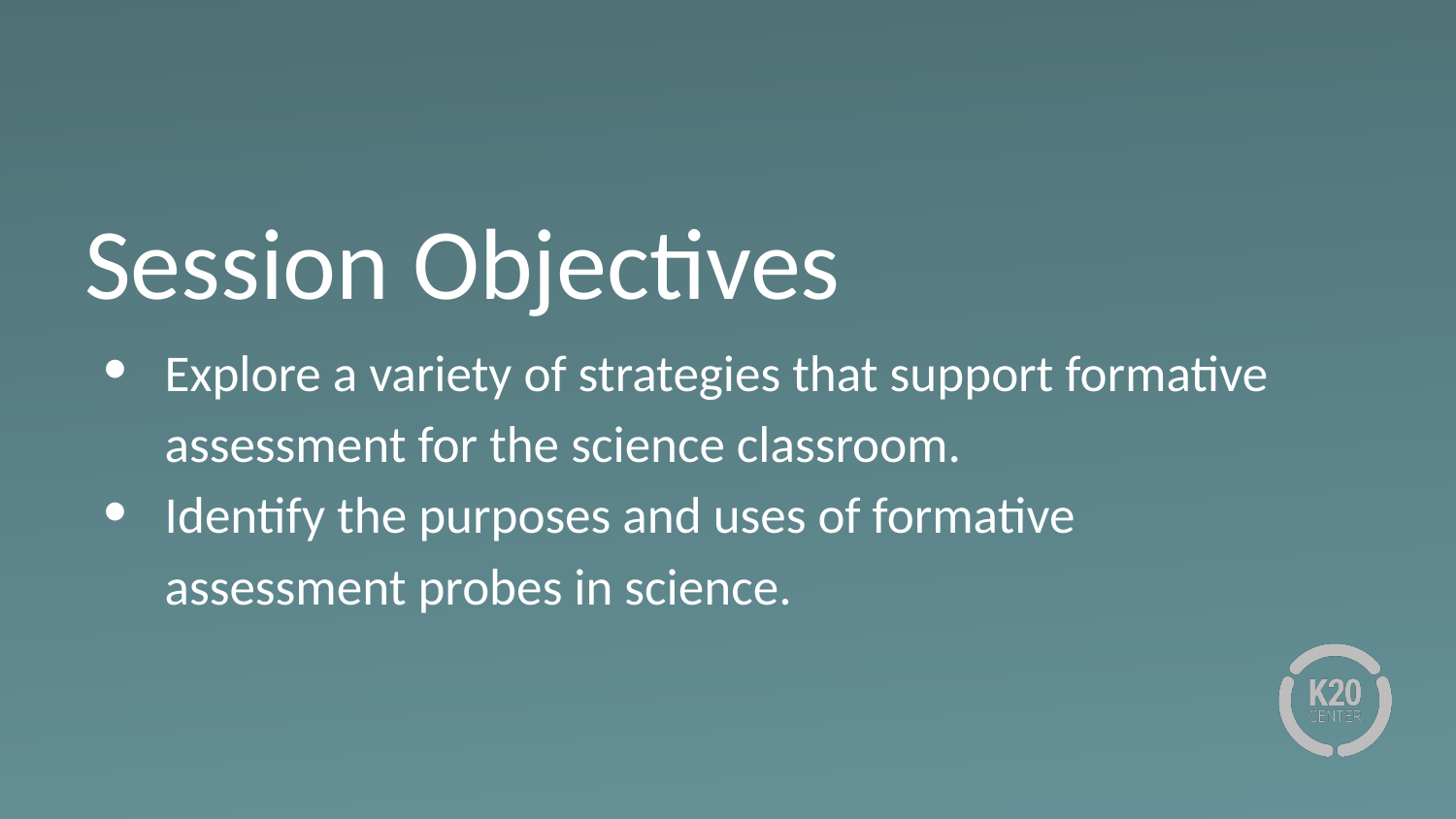

# Session Objectives
Explore a variety of strategies that support formative assessment for the science classroom.
Identify the purposes and uses of formative assessment probes in science.